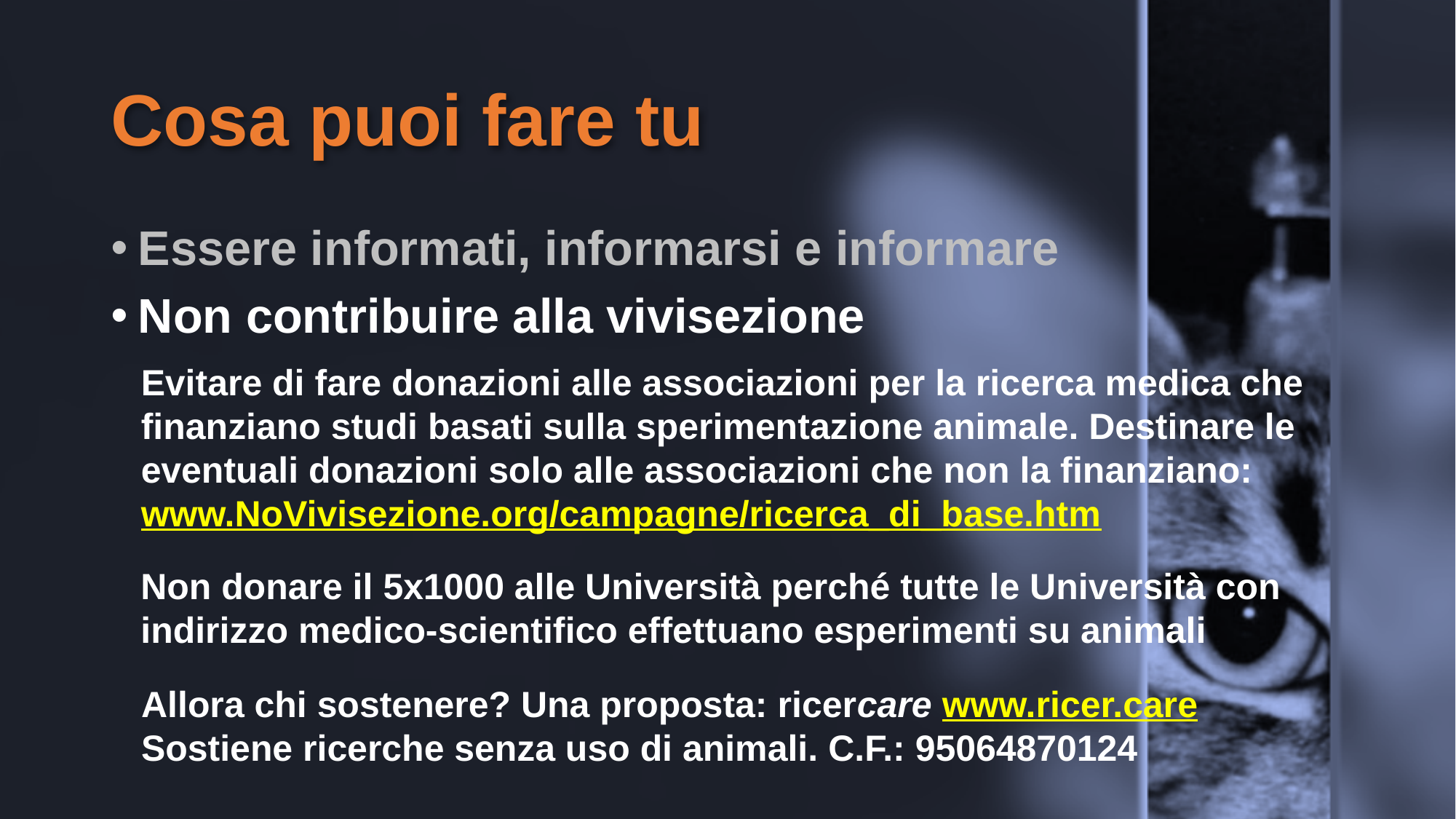

# Cosa puoi fare tu
Essere informati, informarsi e informare
Non contribuire alla vivisezione
Evitare di fare donazioni alle associazioni per la ricerca medica che  finanziano studi basati sulla sperimentazione animale. Destinare le eventuali donazioni solo alle associazioni che non la finanziano: www.NoVivisezione.org/campagne/ricerca_di_base.htm

Non donare il 5x1000 alle Università perché tutte le Università con indirizzo medico-scientifico effettuano esperimenti su animali
Allora chi sostenere? Una proposta: ricercare www.ricer.care
Sostiene ricerche senza uso di animali. C.F.: 95064870124